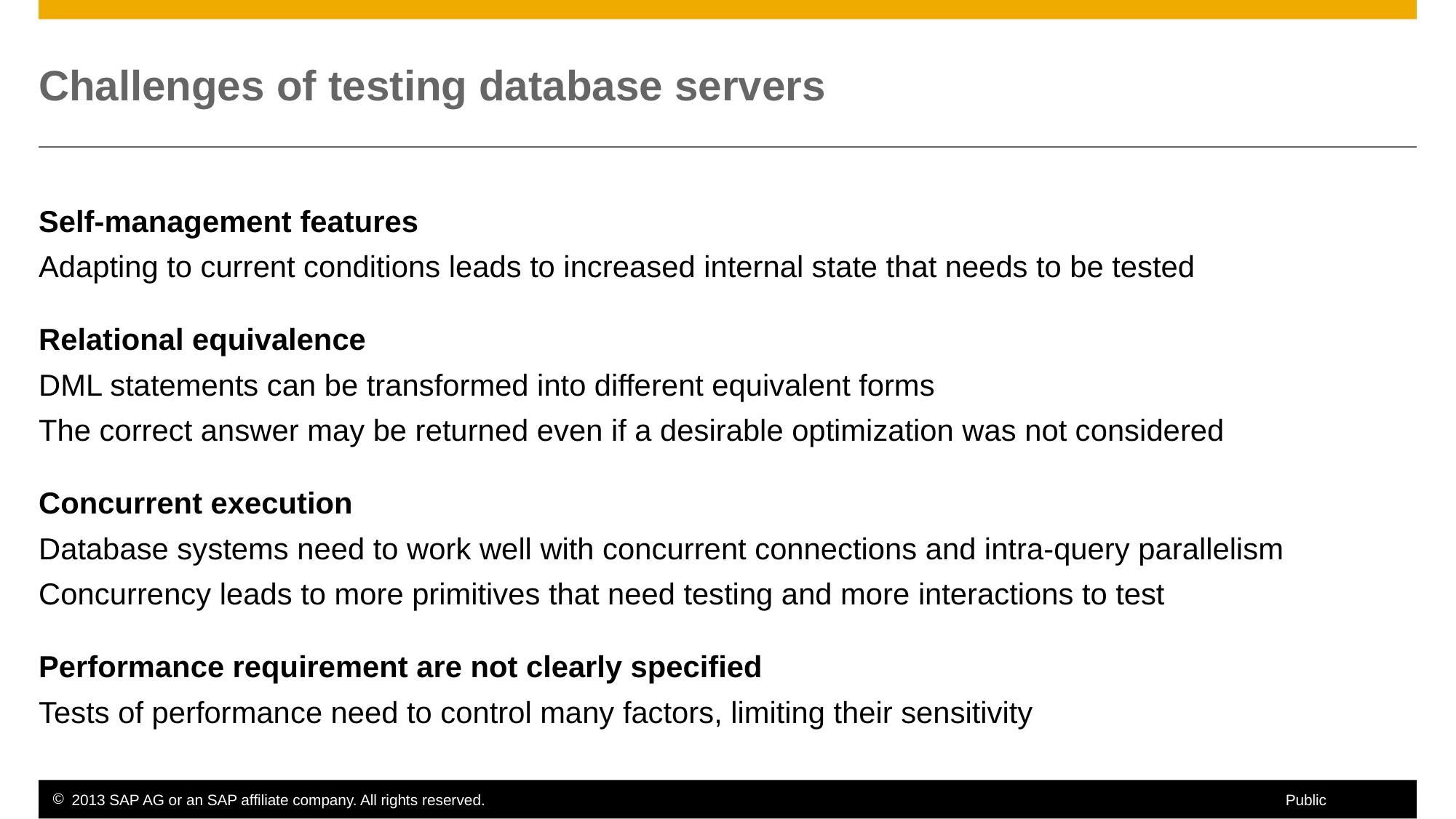

# Challenges of testing database servers
Self-management features
Adapting to current conditions leads to increased internal state that needs to be tested
Relational equivalence
DML statements can be transformed into different equivalent forms
The correct answer may be returned even if a desirable optimization was not considered
Concurrent execution
Database systems need to work well with concurrent connections and intra-query parallelism
Concurrency leads to more primitives that need testing and more interactions to test
Performance requirement are not clearly specified
Tests of performance need to control many factors, limiting their sensitivity